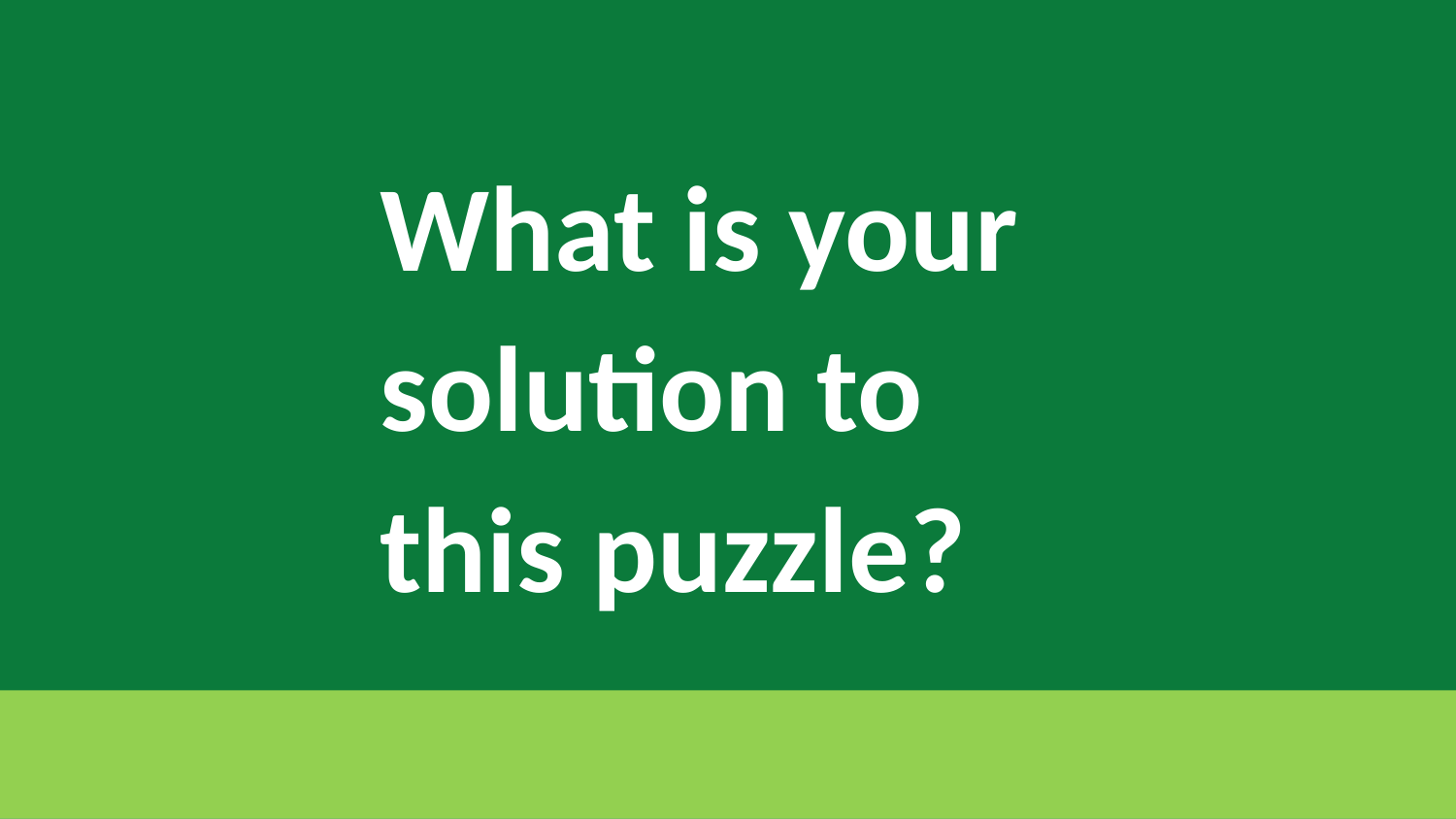

# What is your solution to this puzzle?